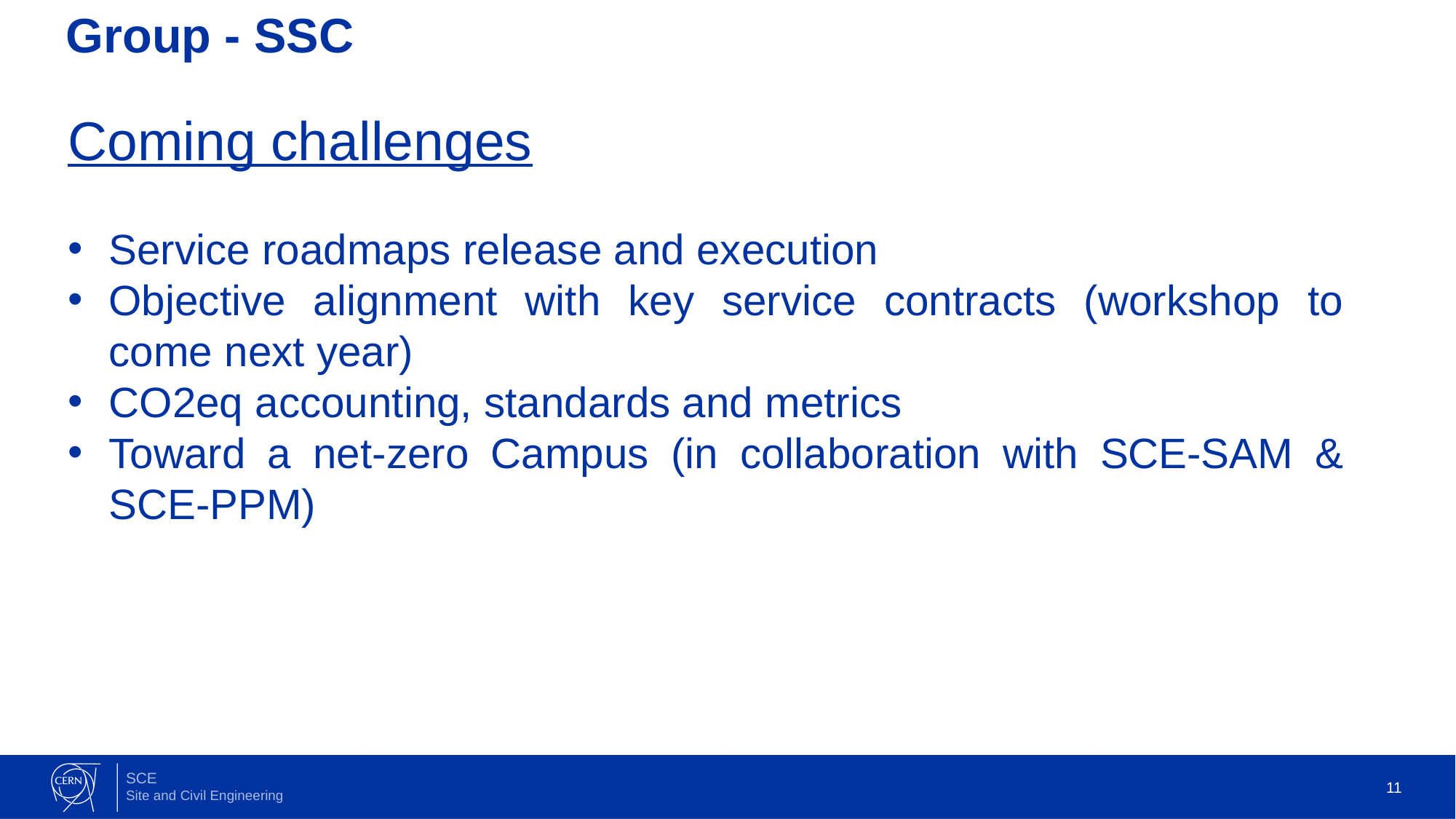

# Group - SSC
Coming challenges

Service roadmaps release and execution
Objective alignment with key service contracts (workshop to come next year)
CO2eq accounting, standards and metrics
Toward a net-zero Campus (in collaboration with SCE-SAM & SCE-PPM)
11